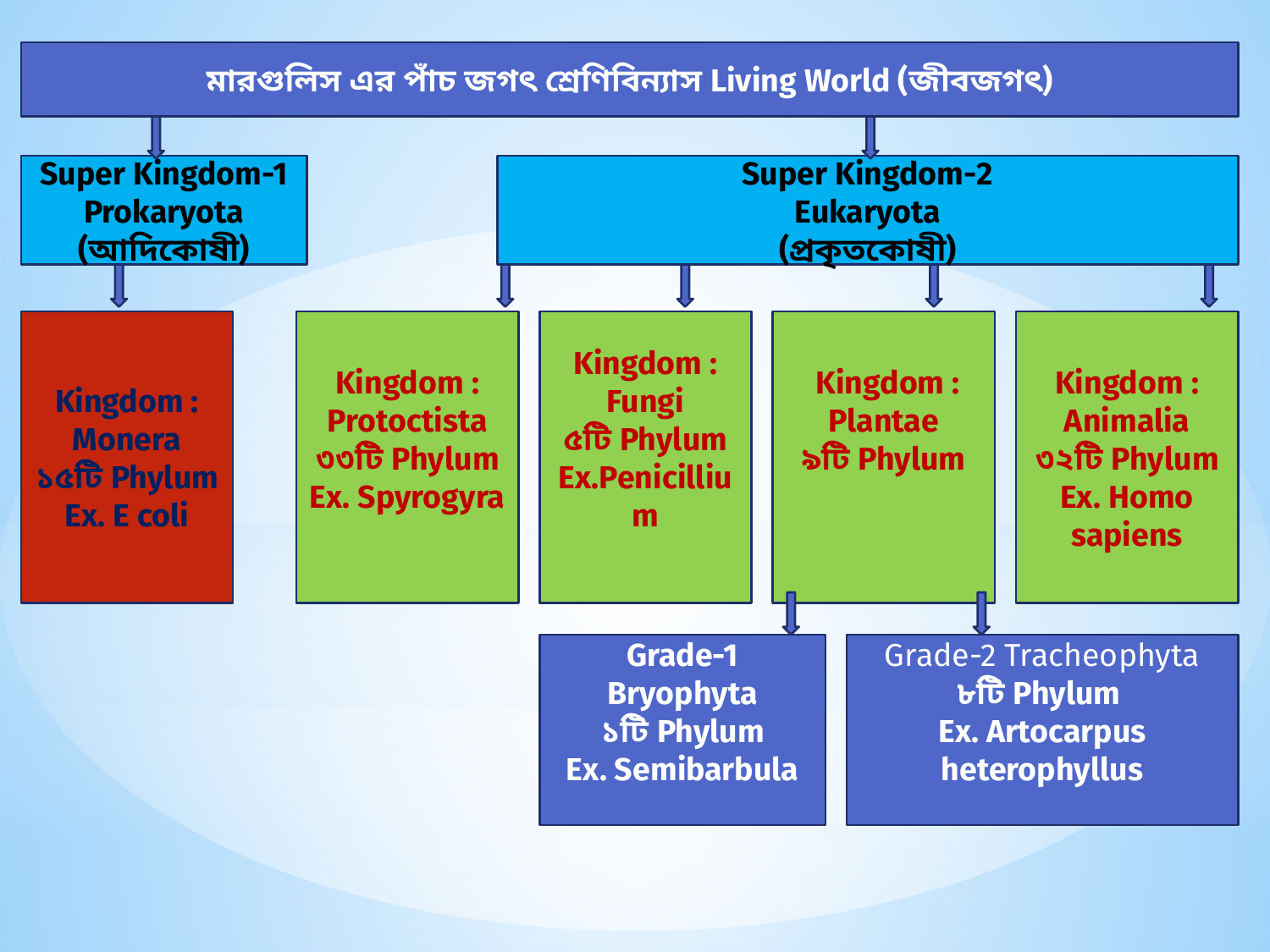

মারগুলিস এর পাঁচ জগৎ শ্রেণিবিন্যাস Living World (জীবজগৎ)

Super Kingdom-1
Prokaryota
(আদিকোষী)
Super Kingdom-2
Eukaryota
(প্রকৃতকোষী)

Kingdom : Monera
১৫টি Phylum
Ex. E coli
Kingdom : Protoctista
৩৩টি Phylum
Ex. Spyrogyra

Kingdom : Fungi
৫টি Phylum
Ex.Penicillium

 Kingdom : Plantae
৯টি Phylum

Kingdom : Animalia
৩২টি Phylum
Ex. Homo sapiens

Grade-1 Bryophyta
১টি Phylum
Ex. Semibarbula

Grade-2 Tracheophyta
৮টি Phylum
Ex. Artocarpus heterophyllus